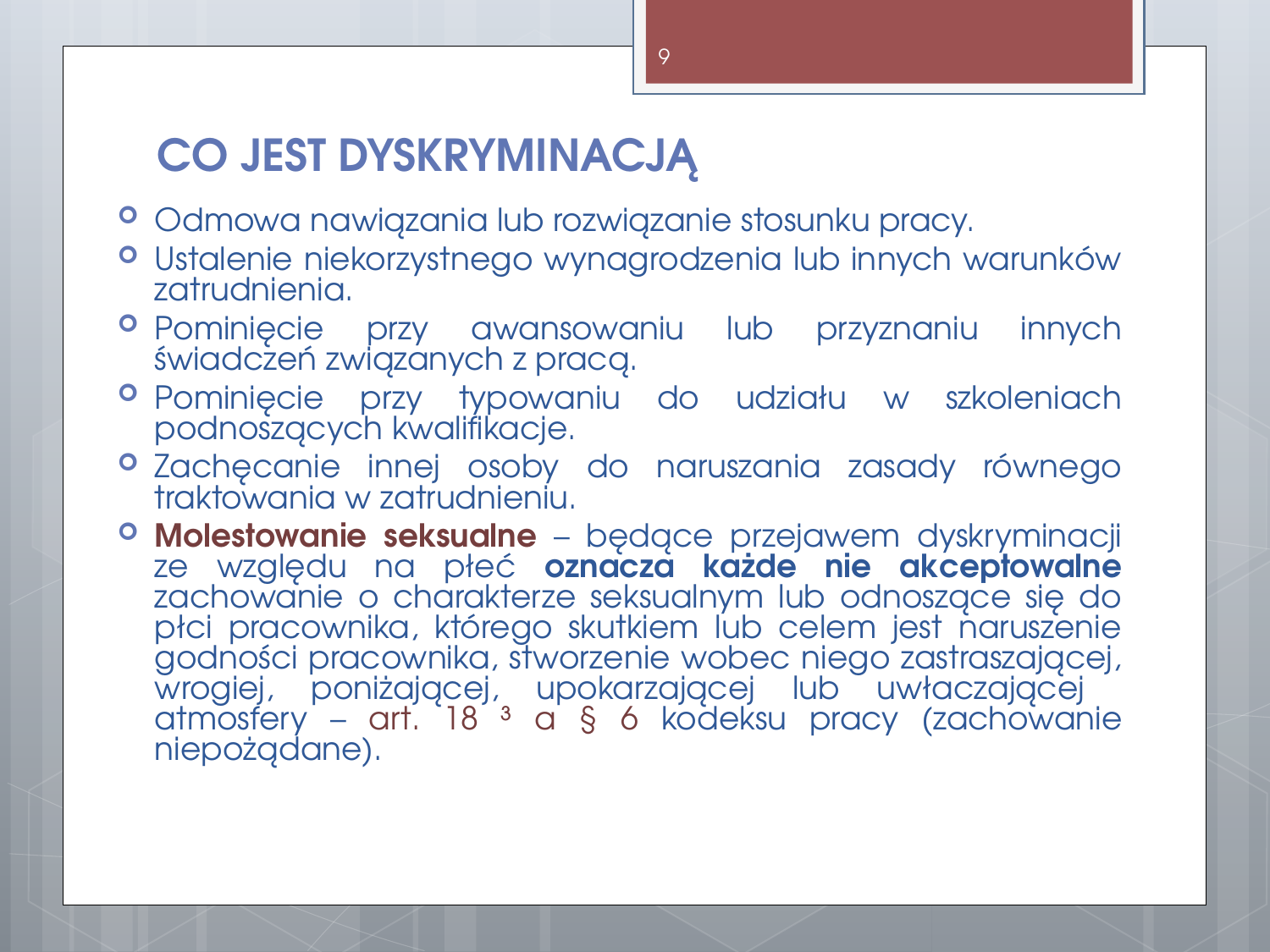

9
CO JEST DYSKRYMINACJĄ
Odmowa nawiązania lub rozwiązanie stosunku pracy.
Ustalenie niekorzystnego wynagrodzenia lub innych warunków zatrudnienia.
Pominięcie przy awansowaniu lub przyznaniu innych świadczeń związanych z pracą.
Pominięcie przy typowaniu do udziału w szkoleniach podnoszących kwalifikacje.
Zachęcanie innej osoby do naruszania zasady równego traktowania w zatrudnieniu.
Molestowanie seksualne – będące przejawem dyskryminacji ze względu na płeć oznacza każde nie akceptowalne zachowanie o charakterze seksualnym lub odnoszące się do płci pracownika, którego skutkiem lub celem jest naruszenie godności pracownika, stworzenie wobec niego zastraszającej, wrogiej, poniżającej, upokarzającej lub uwłaczającej  atmosfery – art. 18 ³ a § 6 kodeksu pracy (zachowanie niepożądane).